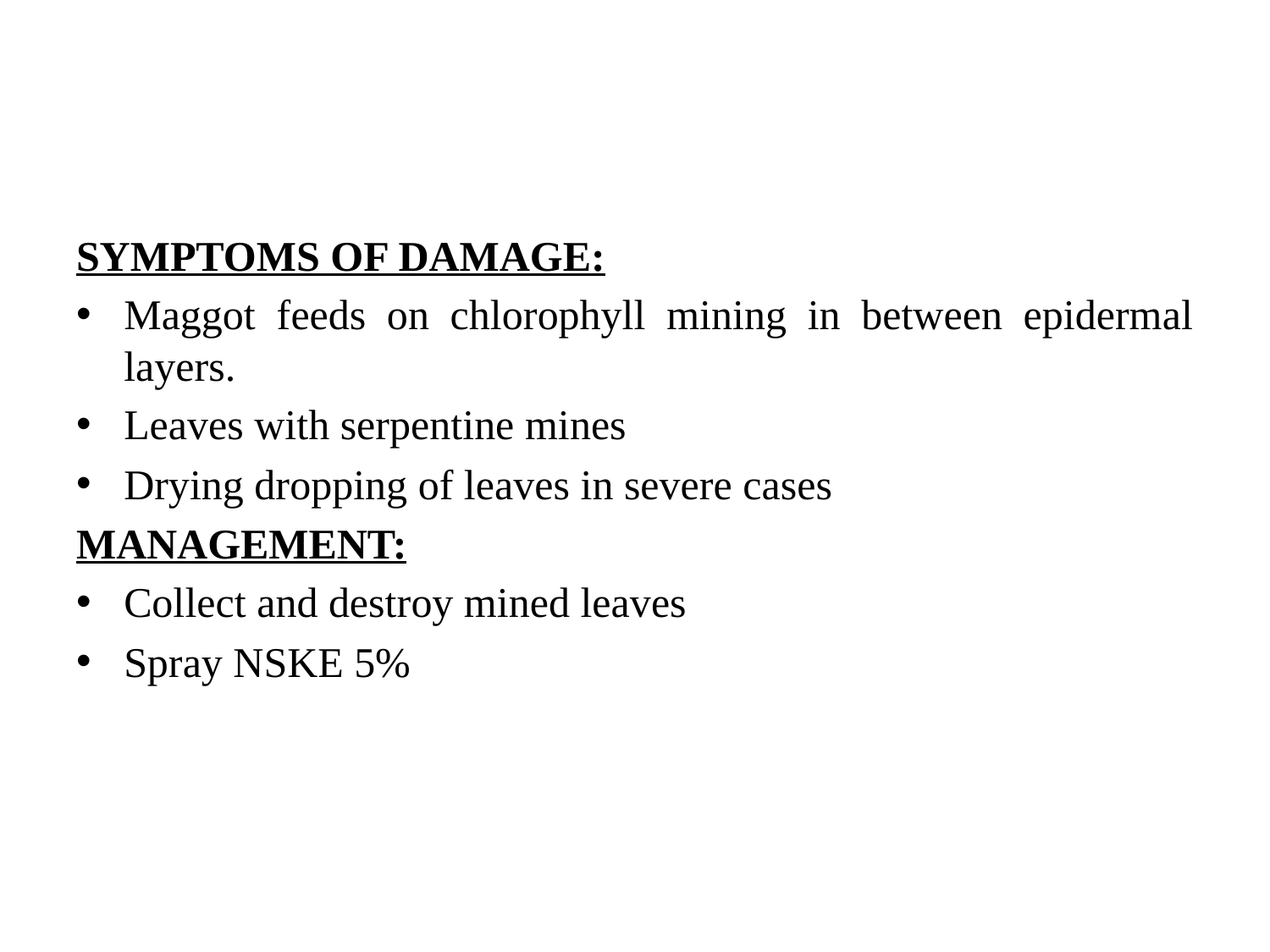

SYMPTOMS OF DAMAGE:
Maggot feeds on chlorophyll mining in between epidermal layers.
Leaves with serpentine mines
Drying dropping of leaves in severe cases
MANAGEMENT:
Collect and destroy mined leaves
Spray NSKE 5%